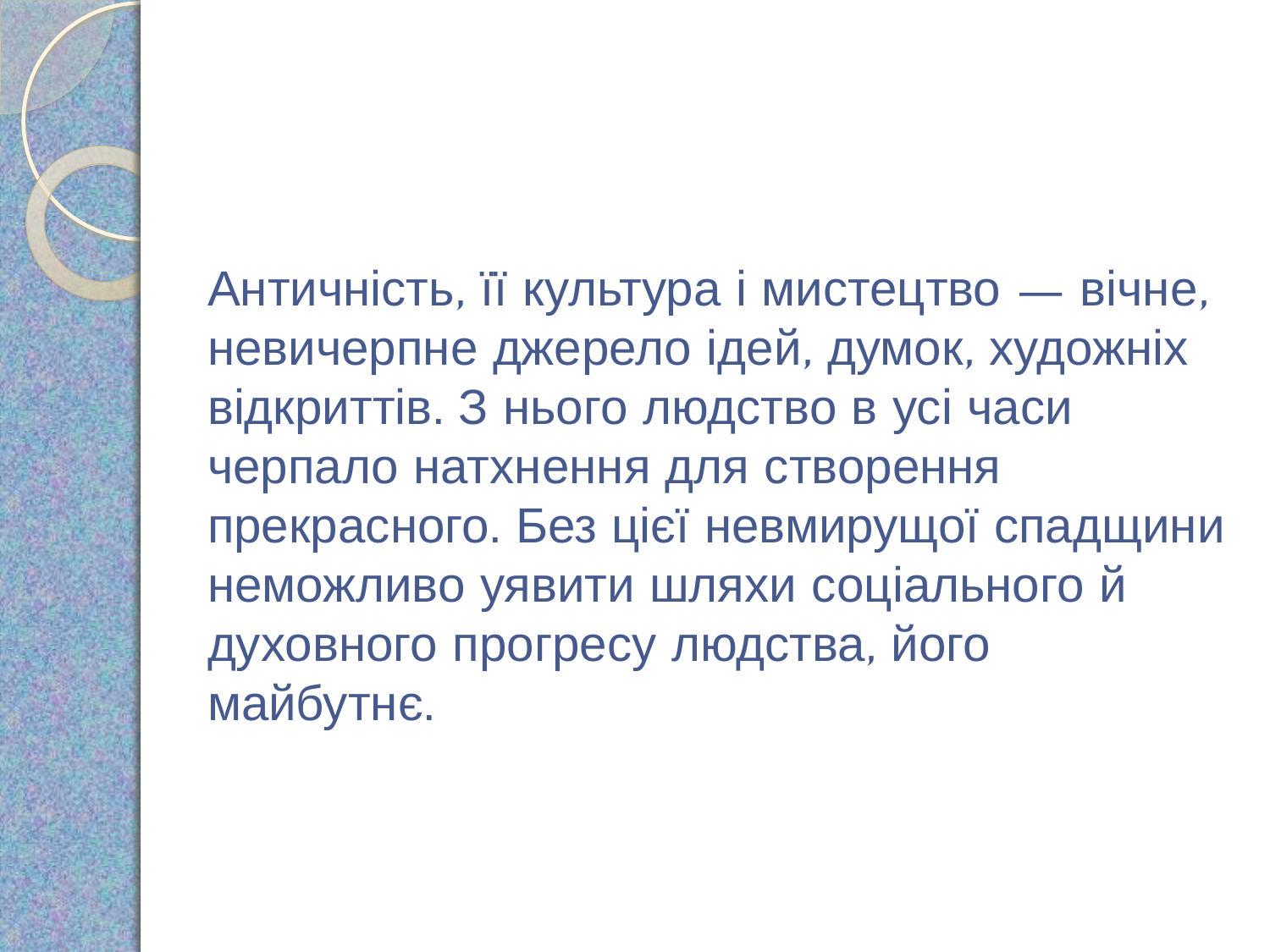

Античність, її культура і мистецтво — вічне, невичерпне джерело ідей, думок, художніх відкриттів. З нього людство в усі часи черпало натхнення для створення прекрасного. Без цієї невмирущої спадщини неможливо уявити шляхи соціального й духовного прогресу людства, його майбутнє.